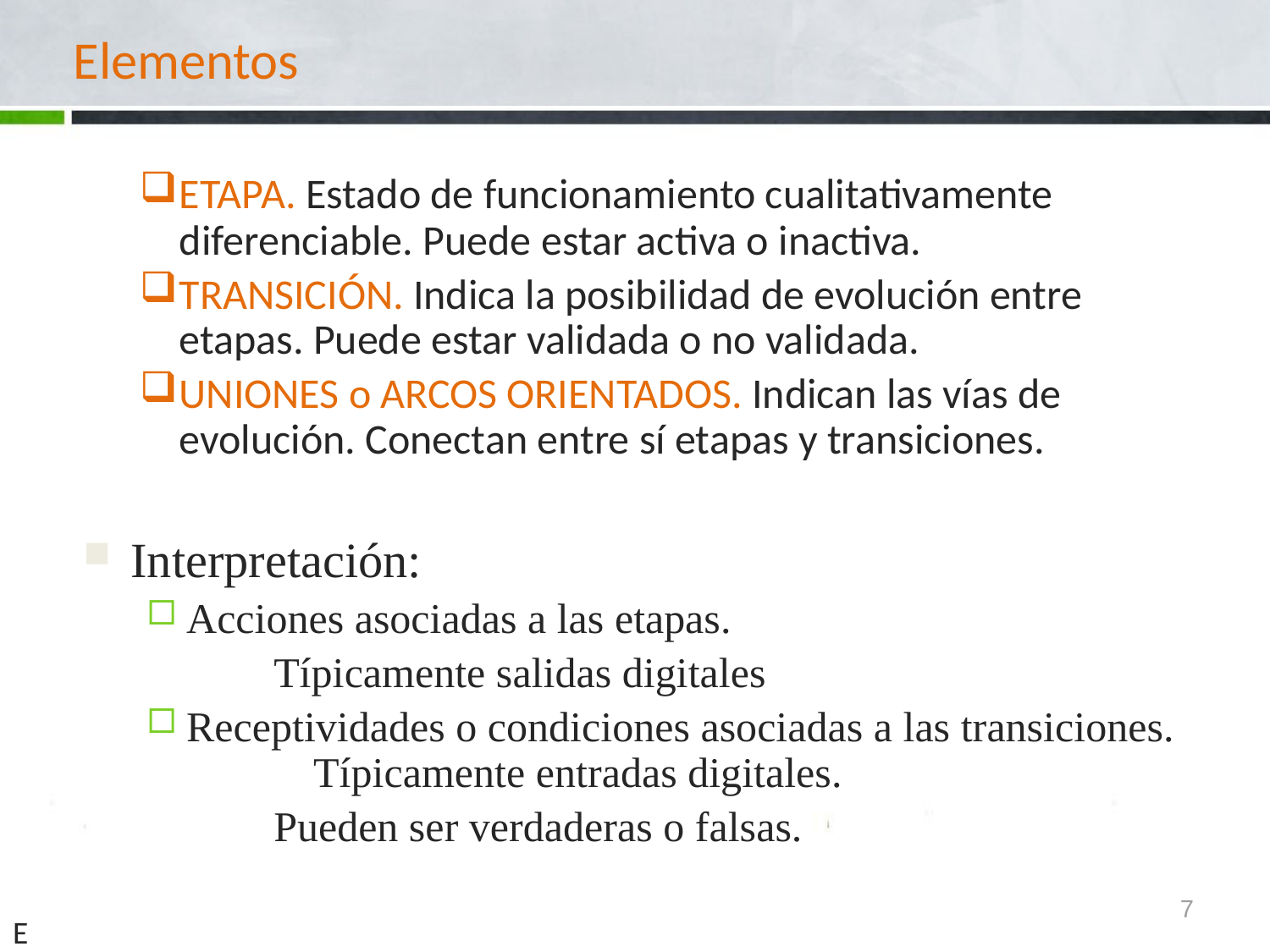

# Elementos
ETAPA. Estado de funcionamiento cualitativamente diferenciable. Puede estar activa o inactiva.
TRANSICIÓN. Indica la posibilidad de evolución entre etapas. Puede estar validada o no validada.
UNIONES o ARCOS ORIENTADOS. Indican las vías de evolución. Conectan entre sí etapas y transiciones.
Interpretación:
Acciones asociadas a las etapas.
	Típicamente salidas digitales
Receptividades o condiciones asociadas a las transiciones. 	Típicamente entradas digitales.
	Pueden ser verdaderas o falsas.
7
E